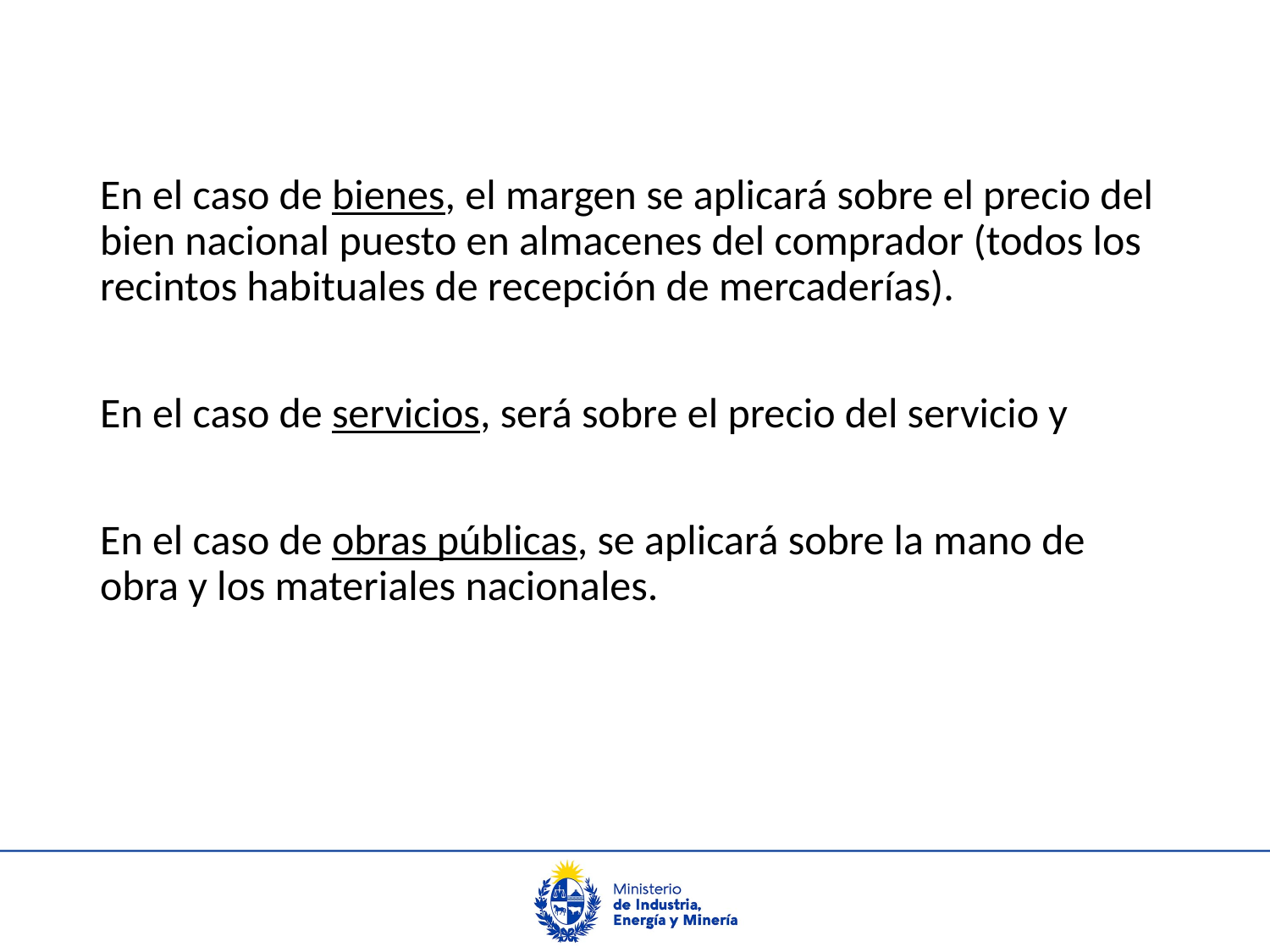

#

En el caso de bienes, el margen se aplicará sobre el precio del bien nacional puesto en almacenes del comprador (todos los recintos habituales de recepción de mercaderías).

En el caso de servicios, será sobre el precio del servicio y

En el caso de obras públicas, se aplicará sobre la mano de obra y los materiales nacionales.